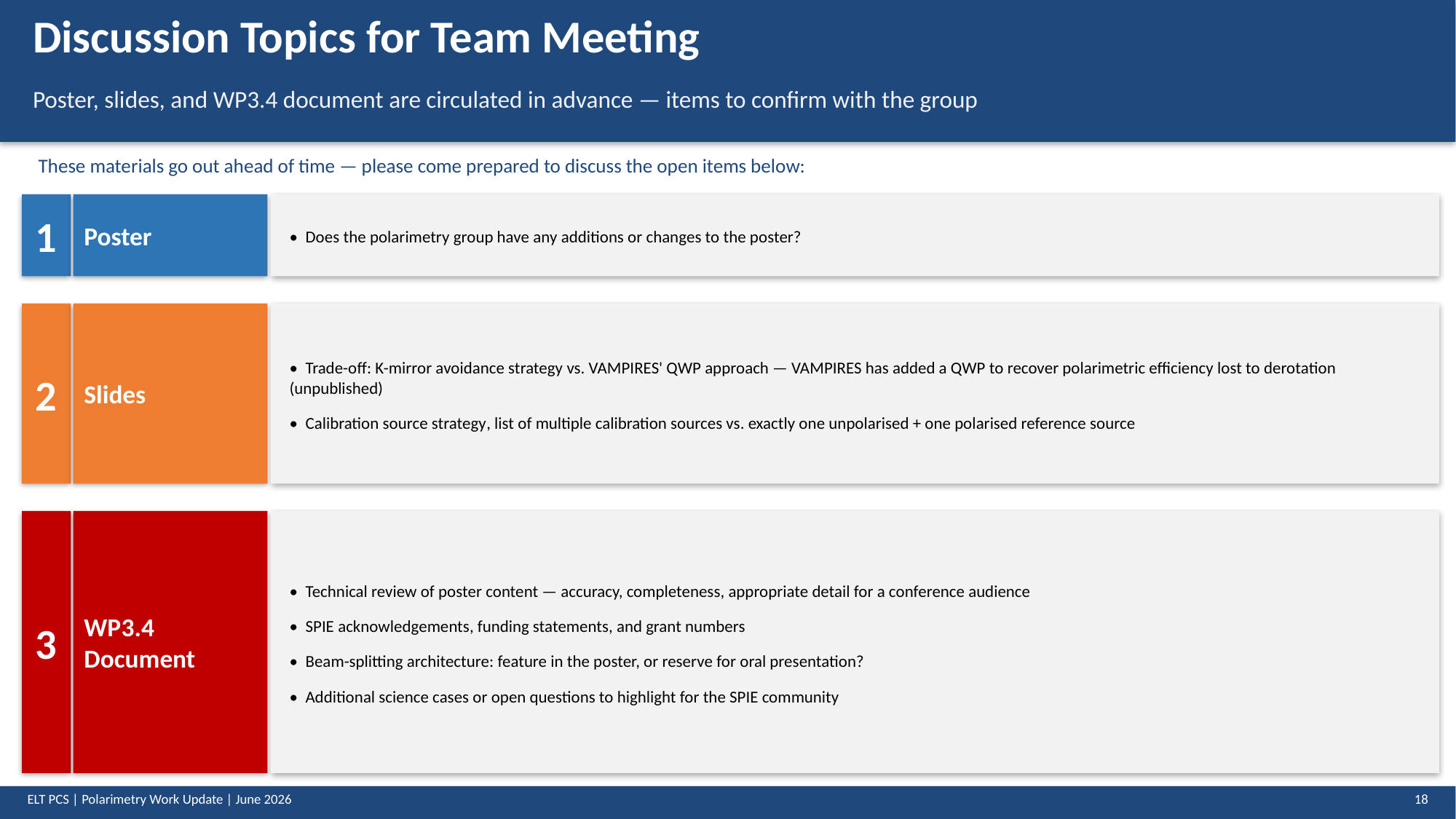

Discussion Topics for Team Meeting
Poster, slides, and WP3.4 document are circulated in advance — items to confirm with the group
These materials go out ahead of time — please come prepared to discuss the open items below:

1

Poster

•  Does the polarimetry group have any additions or changes to the poster?

2

Slides

•  Trade-off: K-mirror avoidance strategy vs. VAMPIRES' QWP approach — VAMPIRES has added a QWP to recover polarimetric efficiency lost to derotation (unpublished)
•  Calibration source strategy, list of multiple calibration sources vs. exactly one unpolarised + one polarised reference source

3

WP3.4 Document

•  Technical review of poster content — accuracy, completeness, appropriate detail for a conference audience
•  SPIE acknowledgements, funding statements, and grant numbers
•  Beam-splitting architecture: feature in the poster, or reserve for oral presentation?
•  Additional science cases or open questions to highlight for the SPIE community

ELT PCS | Polarimetry Work Update | June 2026
18